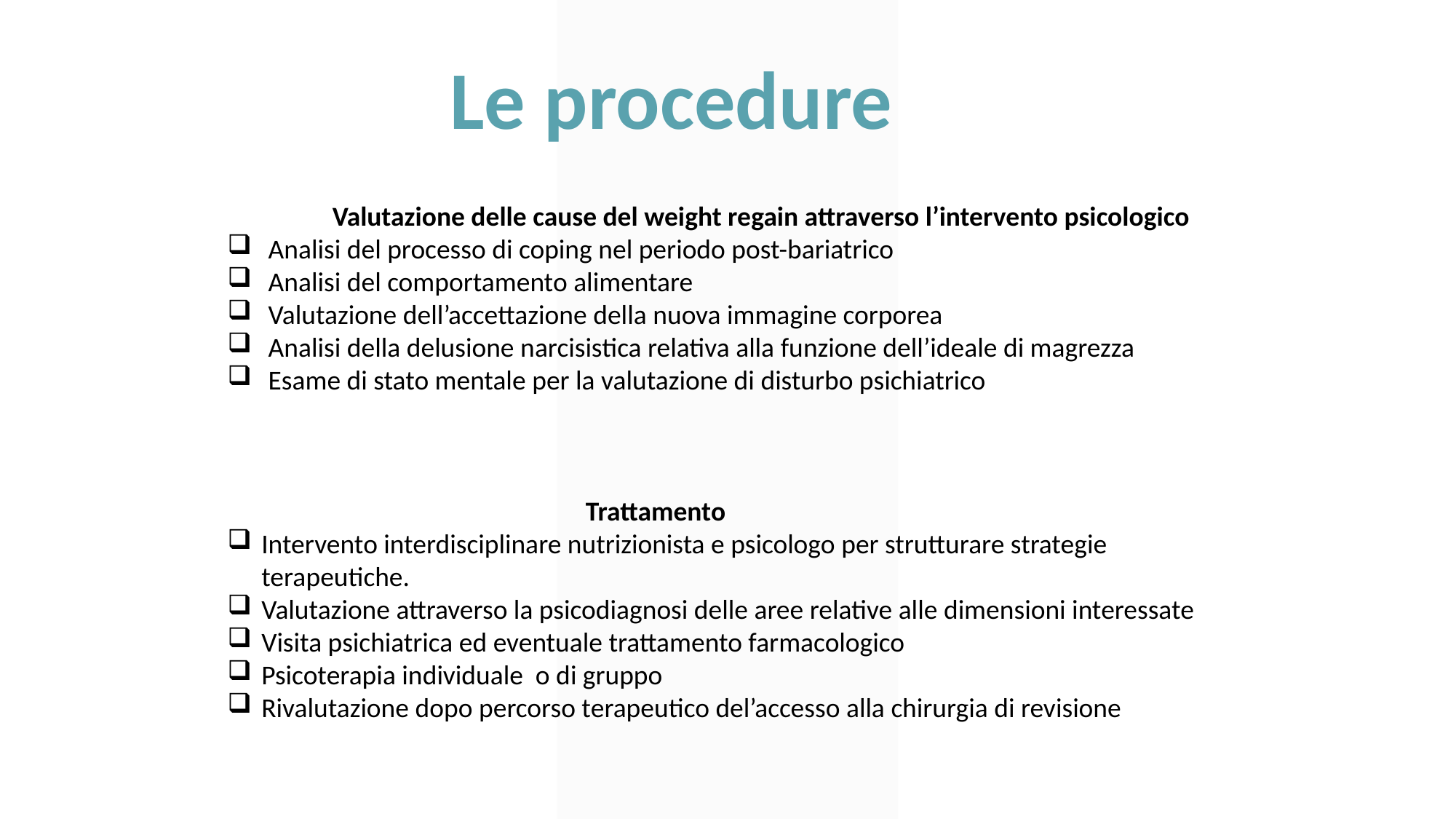

Le procedure
                 Valutazione delle cause del weight regain attraverso l’intervento psicologico
Analisi del processo di coping nel periodo post-bariatrico
Analisi del comportamento alimentare
Valutazione dell’accettazione della nuova immagine corporea
Analisi della delusione narcisistica relativa alla funzione dell’ideale di magrezza
Esame di stato mentale per la valutazione di disturbo psichiatrico

			     Trattamento
Intervento interdisciplinare nutrizionista e psicologo per strutturare strategie terapeutiche.
Valutazione attraverso la psicodiagnosi delle aree relative alle dimensioni interessate
Visita psichiatrica ed eventuale trattamento farmacologico
Psicoterapia individuale  o di gruppo
Rivalutazione dopo percorso terapeutico del’accesso alla chirurgia di revisione